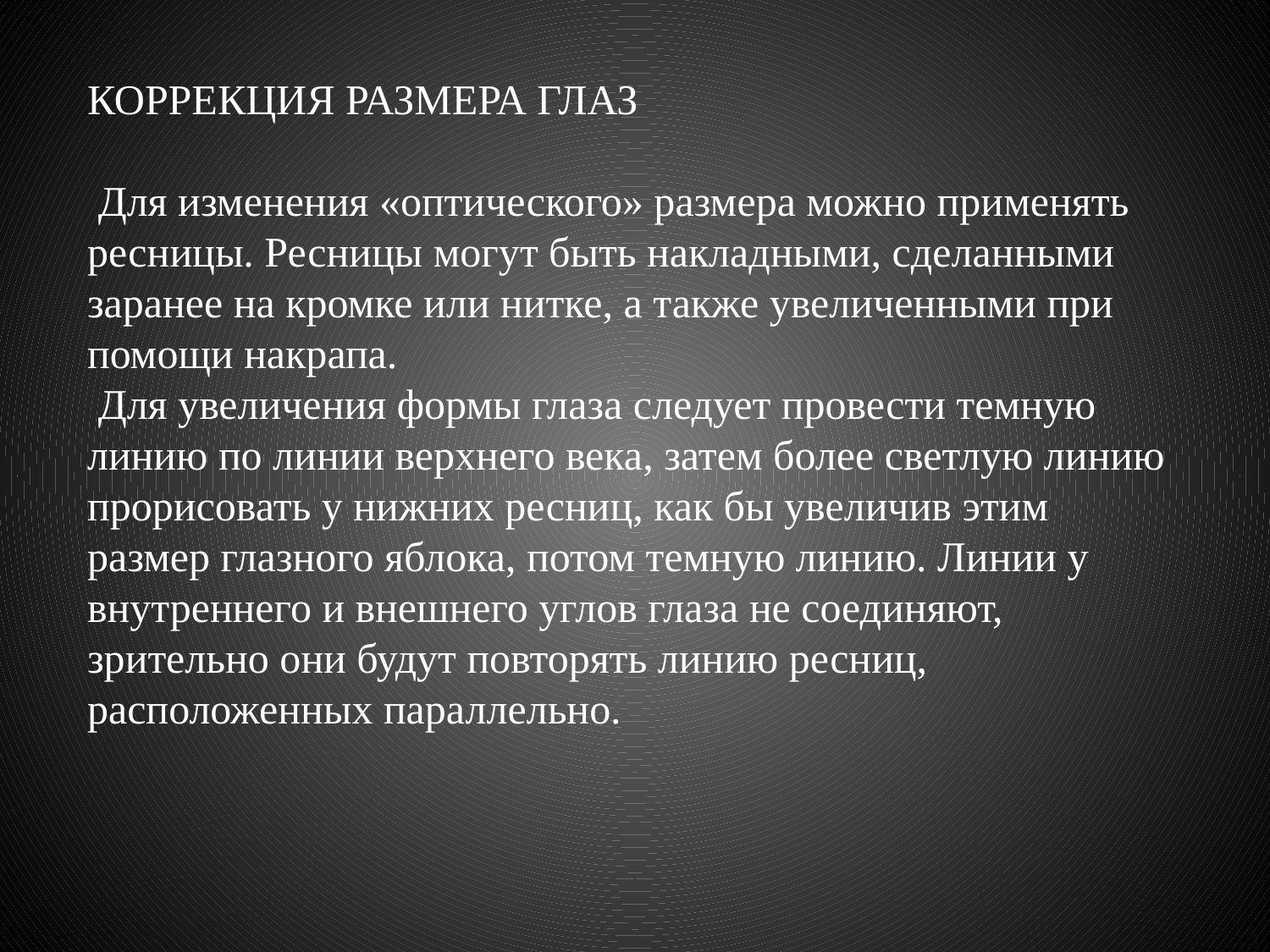

КОРРЕКЦИЯ РАЗМЕРА ГЛАЗ

 Для изменения «оптического» размера можно применять ресницы. Ресницы могут быть накладными, сделанными заранее на кромке или нитке, а также увеличенными при помощи накрапа.
 Для увеличения формы глаза следует провести темную линию по линии верхнего века, затем более светлую линию прорисовать у нижних ресниц, как бы увеличив этим размер глазного яблока, потом темную линию. Линии у внутреннего и внешнего углов глаза не соединяют, зрительно они будут повторять линию ресниц, расположенных параллельно.